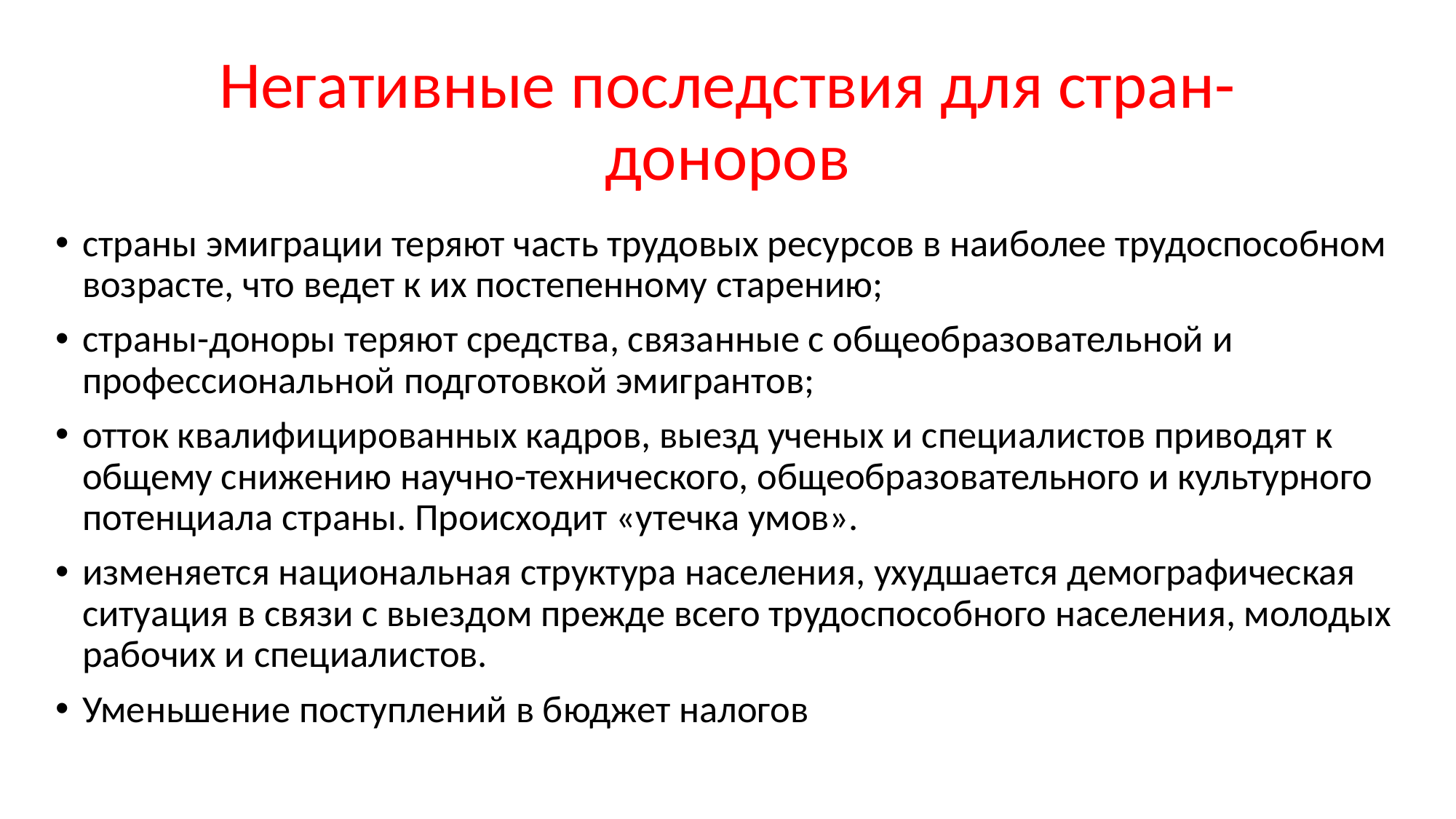

# Негативные последствия для стран-доноров
страны эмиграции теряют часть трудовых ресурсов в наиболее трудоспособном возрасте, что ведет к их постепенному старению;
страны-доноры теряют средства, связанные с общеобразовательной и профессиональной подготовкой эмигрантов;
отток квалифицированных кадров, выезд ученых и специалистов приводят к общему снижению научно-технического, общеобразовательного и культурного потенциала страны. Происходит «утечка умов».
изменяется национальная структура населения, ухудшается демографическая ситуация в связи с выездом прежде всего трудоспособного населения, молодых рабочих и специалистов.
Уменьшение поступлений в бюджет налогов